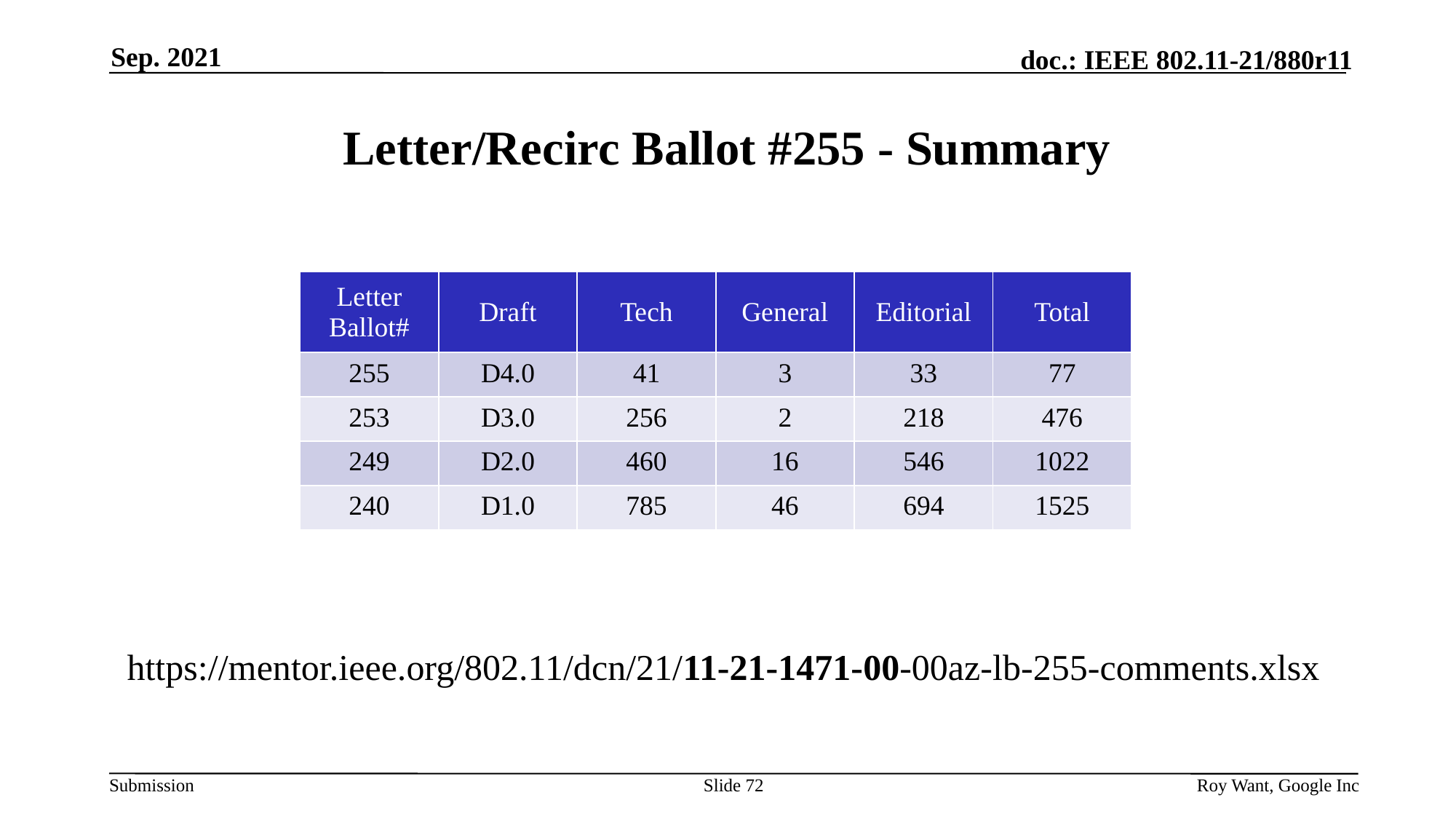

Sep. 2021
# Letter/Recirc Ballot #255 - Summary
| Letter Ballot# | Draft | Tech | General | Editorial | Total |
| --- | --- | --- | --- | --- | --- |
| 255 | D4.0 | 41 | 3 | 33 | 77 |
| 253 | D3.0 | 256 | 2 | 218 | 476 |
| 249 | D2.0 | 460 | 16 | 546 | 1022 |
| 240 | D1.0 | 785 | 46 | 694 | 1525 |
https://mentor.ieee.org/802.11/dcn/21/11-21-1471-00-00az-lb-255-comments.xlsx
Slide 72
Roy Want, Google Inc